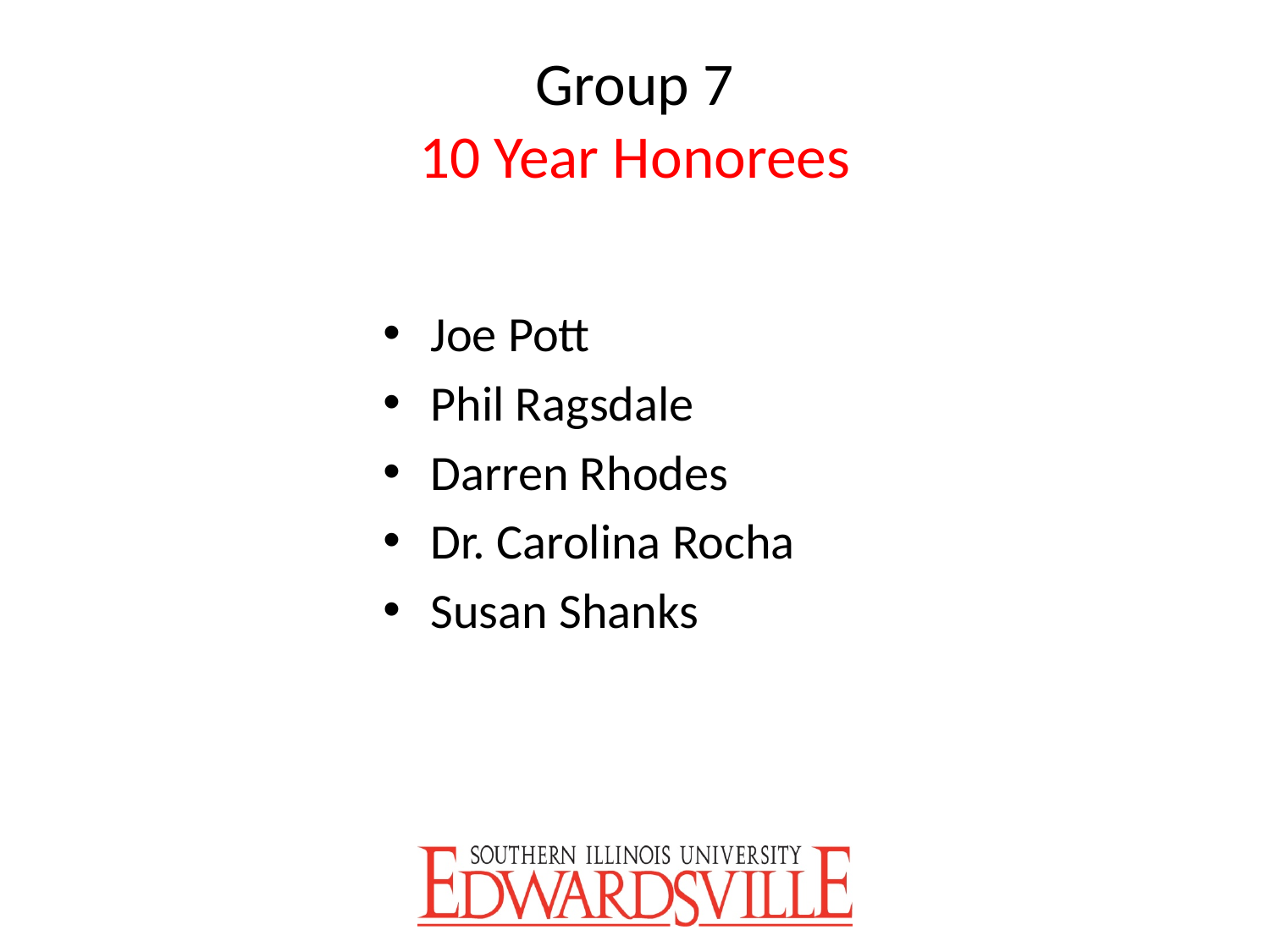

# Group 7 10 Year Honorees
Joe Pott
Phil Ragsdale
Darren Rhodes
Dr. Carolina Rocha
Susan Shanks